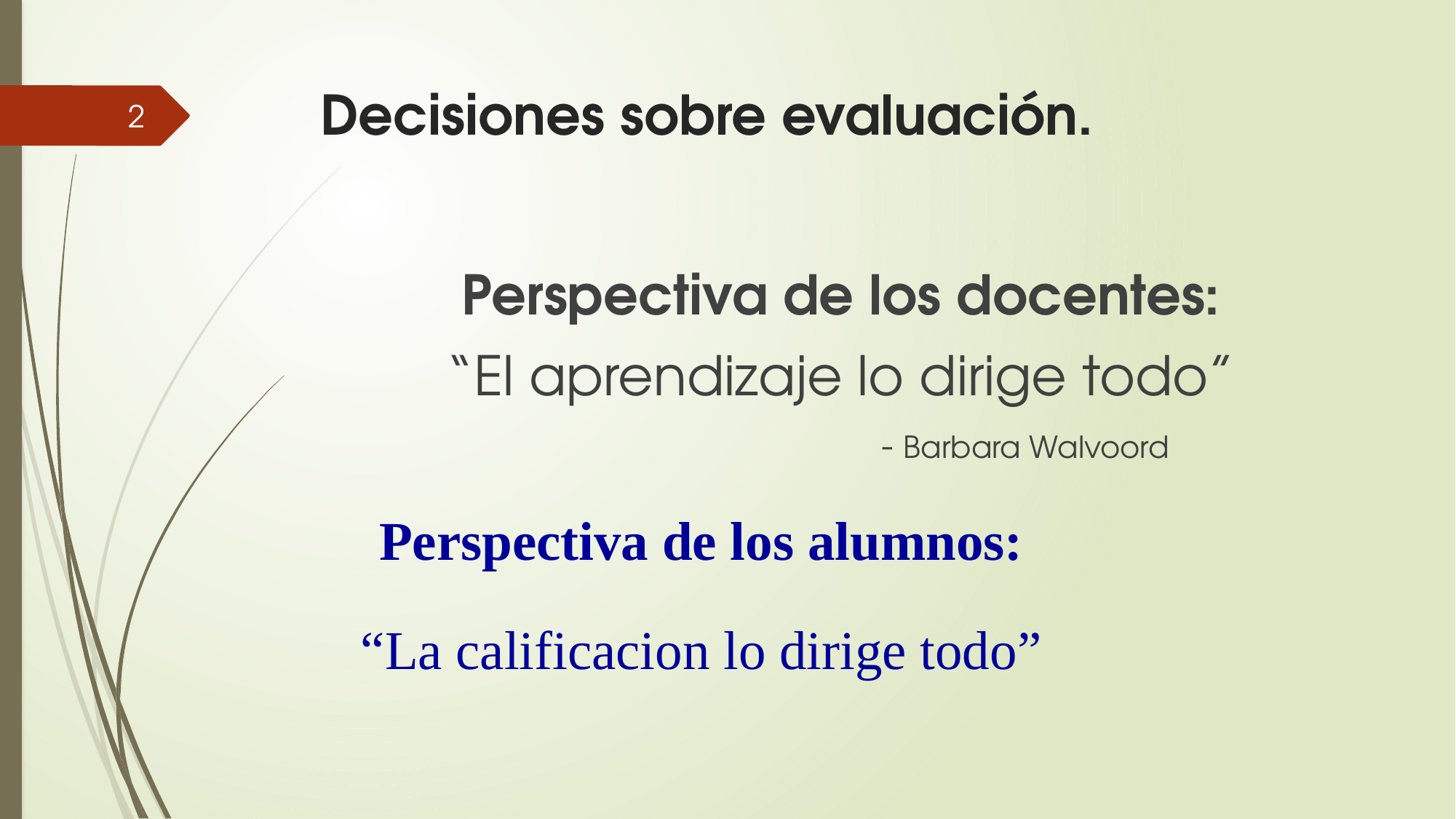

# Decisiones sobre evaluación.
2
Perspectiva de los docentes:
“El aprendizaje lo dirige todo”
				- Barbara Walvoord

Perspectiva de los alumnos:

“La calificacion lo dirige todo”